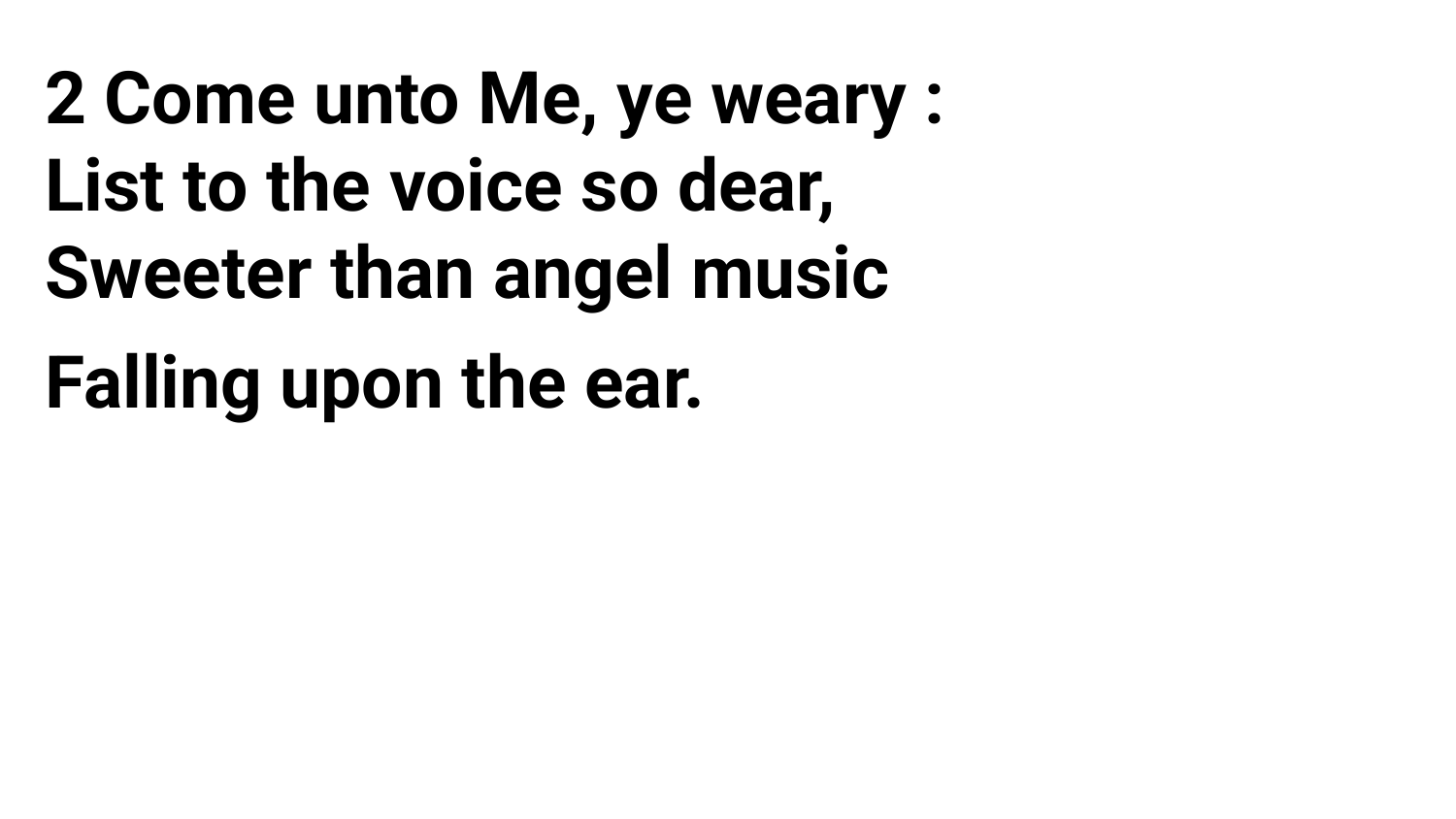

2 Come unto Me, ye weary :
List to the voice so dear,
Sweeter than angel music
Falling upon the ear.